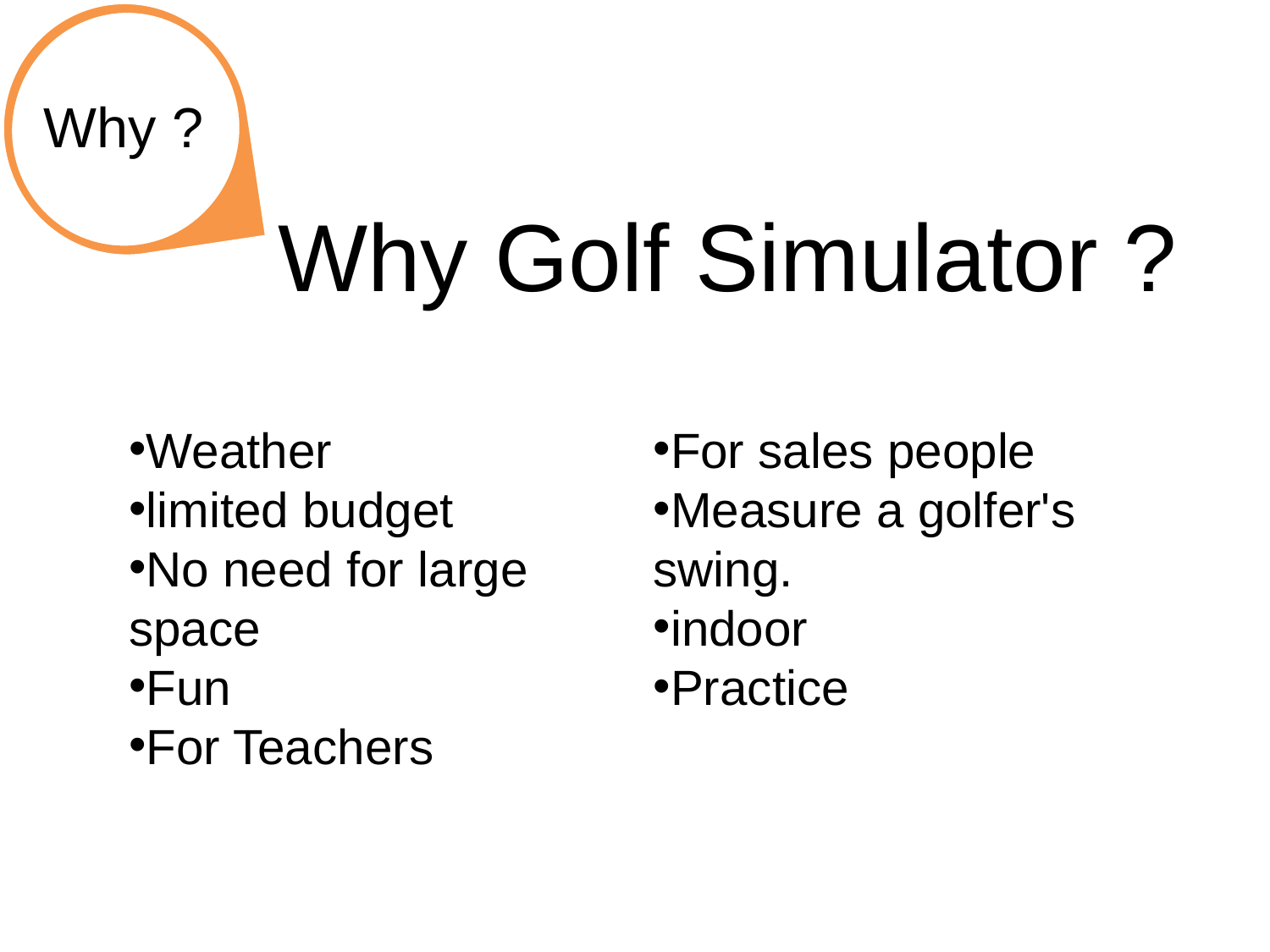

Why ?
Why Golf Simulator ?
Weather
limited budget
No need for large space
Fun
For Teachers
For sales people
Measure a golfer's swing.
indoor
Practice